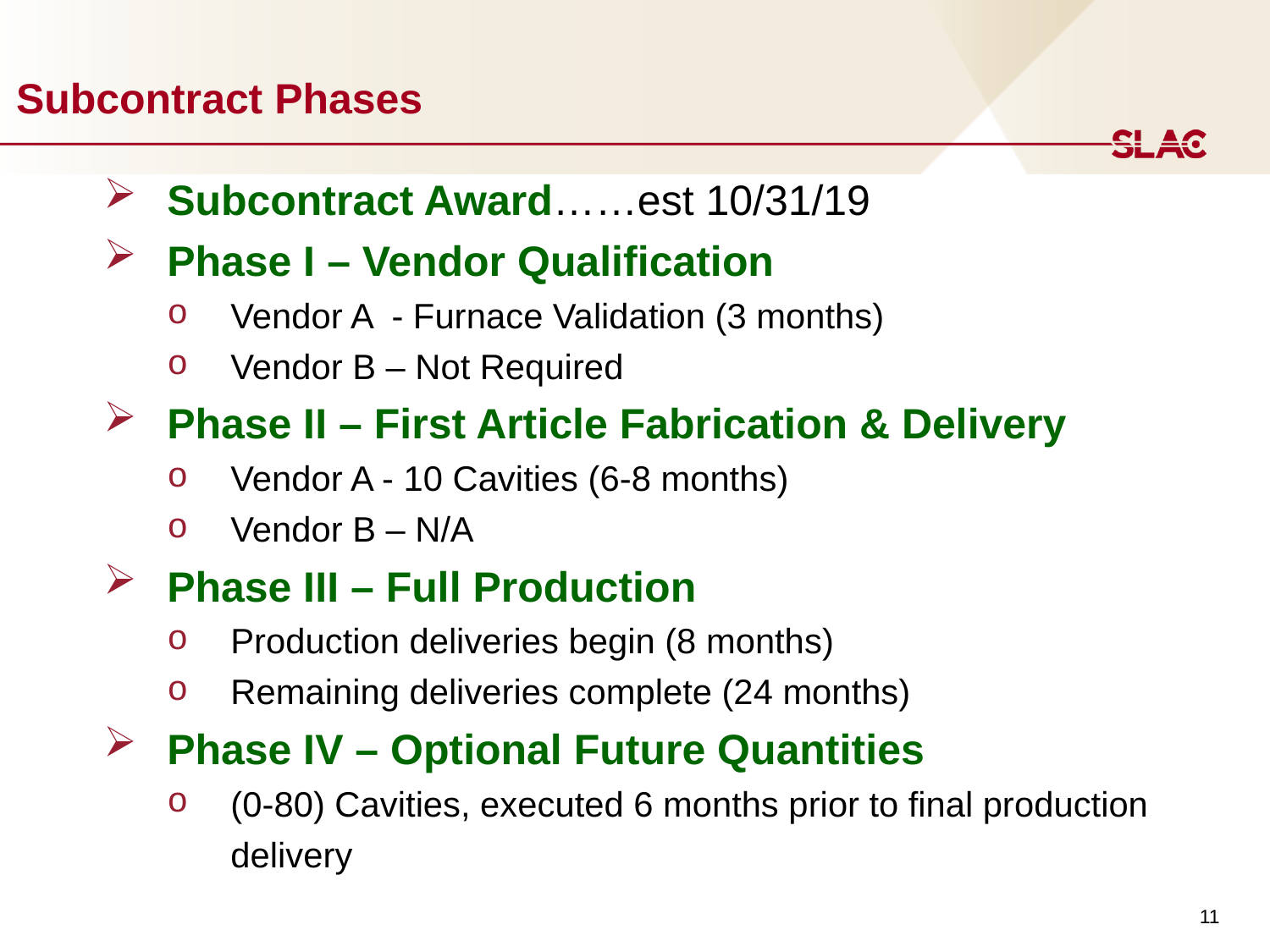

Subcontract Phases
Subcontract Award……est 10/31/19
Phase I – Vendor Qualification
Vendor A  - Furnace Validation (3 months)
Vendor B – Not Required
Phase II – First Article Fabrication & Delivery
Vendor A - 10 Cavities (6-8 months)
Vendor B – N/A
Phase III – Full Production
Production deliveries begin (8 months)
Remaining deliveries complete (24 months)
Phase IV – Optional Future Quantities
(0-80) Cavities, executed 6 months prior to final production delivery

11